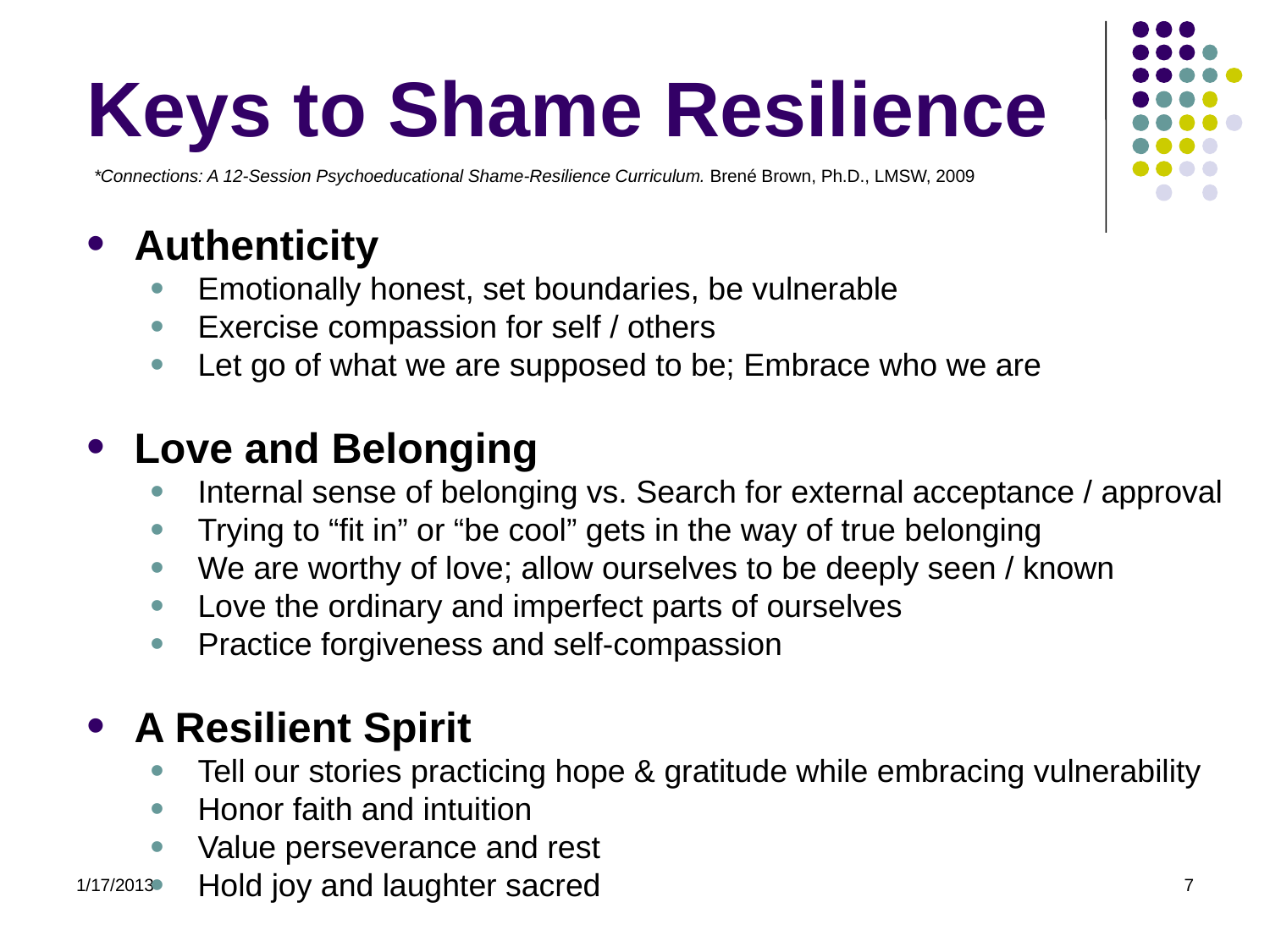

Keys to Shame Resilience
*Connections: A 12-Session Psychoeducational Shame-Resilience Curriculum. Brené Brown, Ph.D., LMSW, 2009
Authenticity
Emotionally honest, set boundaries, be vulnerable
Exercise compassion for self / others
Let go of what we are supposed to be; Embrace who we are

Love and Belonging
Internal sense of belonging vs. Search for external acceptance / approval
Trying to “fit in” or “be cool” gets in the way of true belonging
We are worthy of love; allow ourselves to be deeply seen / known
Love the ordinary and imperfect parts of ourselves
Practice forgiveness and self-compassion

A Resilient Spirit
Tell our stories practicing hope & gratitude while embracing vulnerability
Honor faith and intuition
Value perseverance and rest
Hold joy and laughter sacred
1/17/2013
7